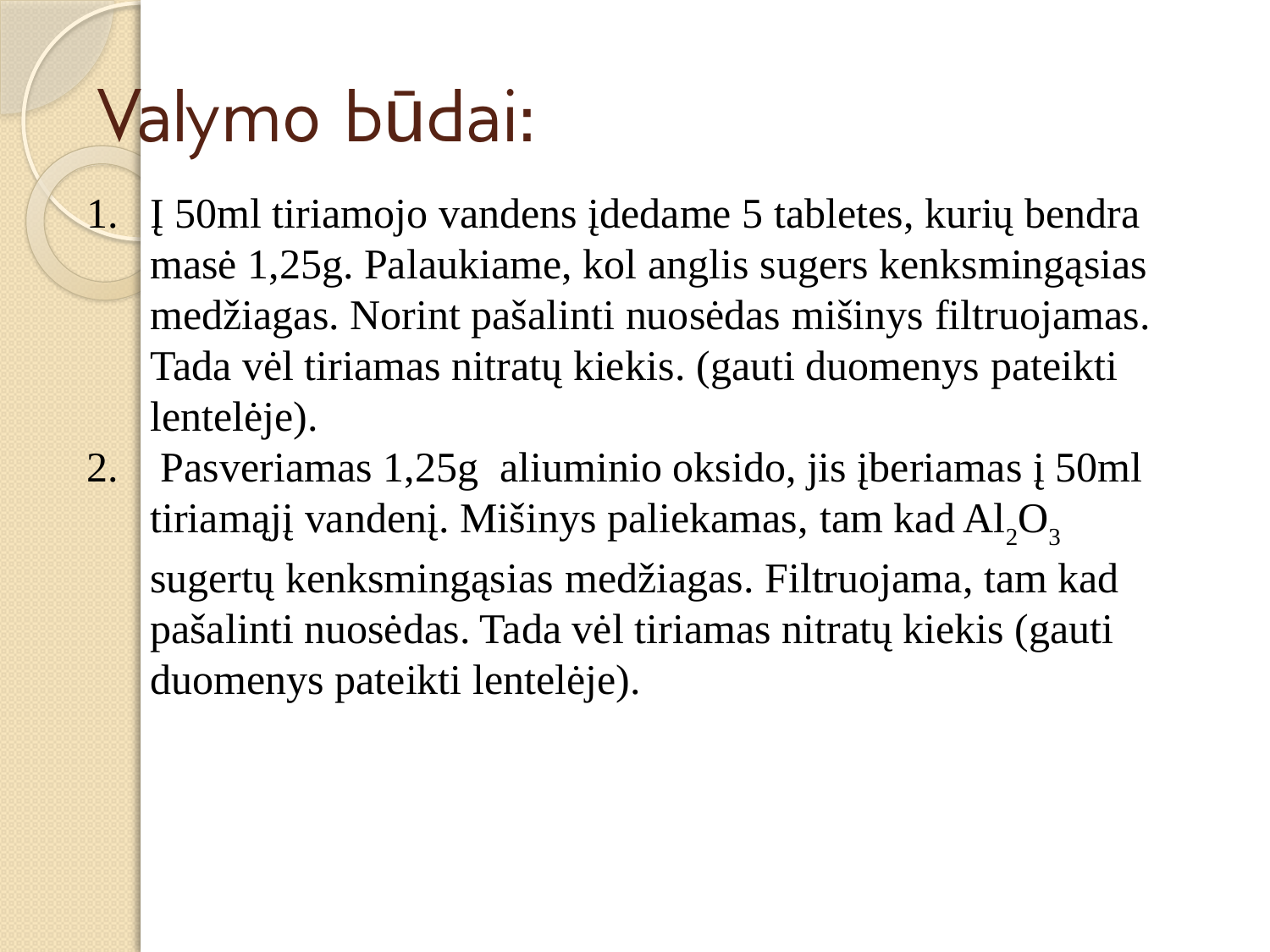

# Valymo būdai:
Į 50ml tiriamojo vandens įdedame 5 tabletes, kurių bendra masė 1,25g. Palaukiame, kol anglis sugers kenksmingąsias medžiagas. Norint pašalinti nuosėdas mišinys filtruojamas. Tada vėl tiriamas nitratų kiekis. (gauti duomenys pateikti lentelėje).
2.    Pasveriamas 1,25g  aliuminio oksido, jis įberiamas į 50ml tiriamąjį vandenį. Mišinys paliekamas, tam kad Al2O3 sugertų kenksmingąsias medžiagas. Filtruojama, tam kad pašalinti nuosėdas. Tada vėl tiriamas nitratų kiekis (gauti duomenys pateikti lentelėje).